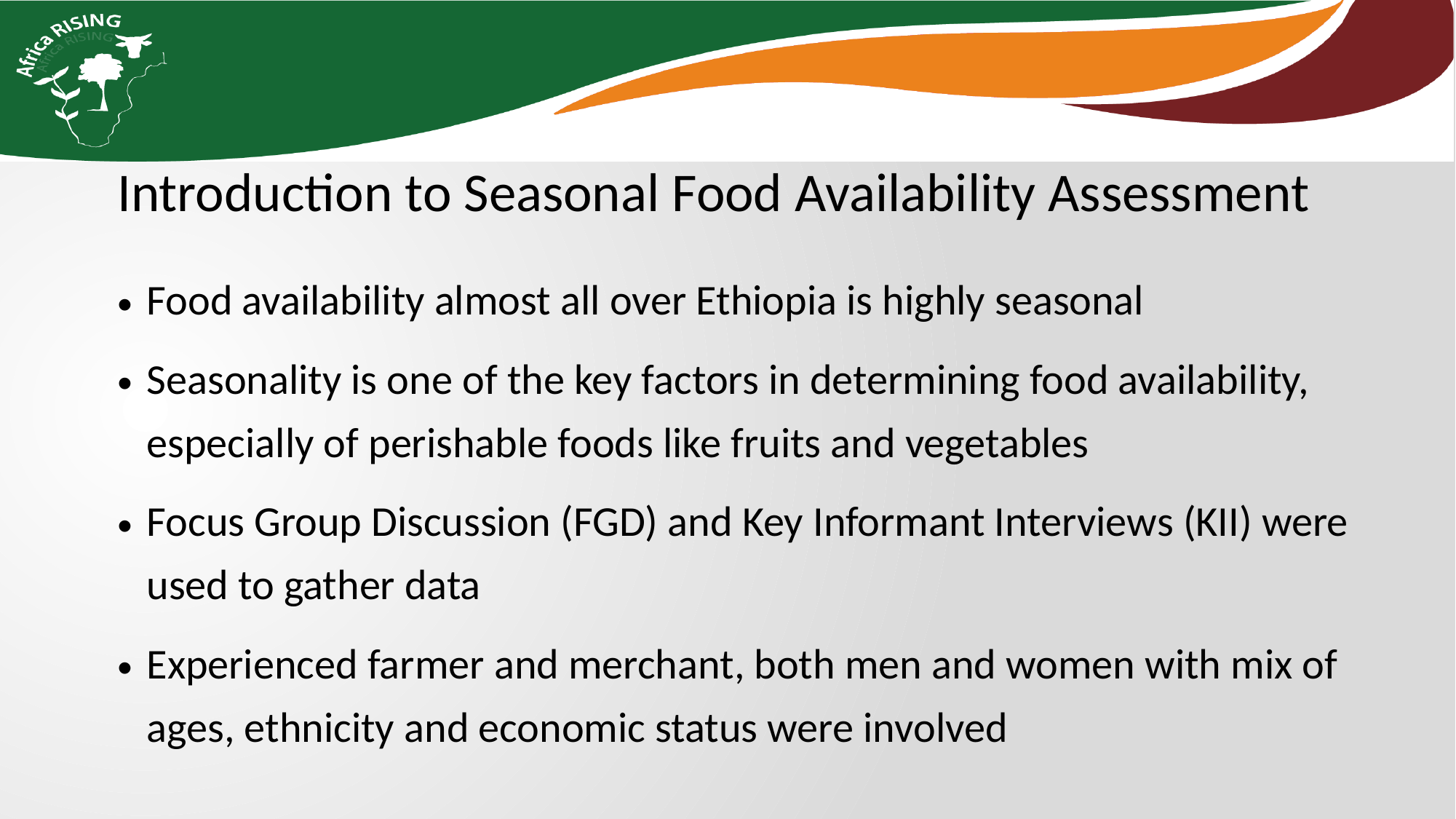

Introduction to Seasonal Food Availability Assessment
Food availability almost all over Ethiopia is highly seasonal
Seasonality is one of the key factors in determining food availability, especially of perishable foods like fruits and vegetables
Focus Group Discussion (FGD) and Key Informant Interviews (KII) were used to gather data
Experienced farmer and merchant, both men and women with mix of ages, ethnicity and economic status were involved